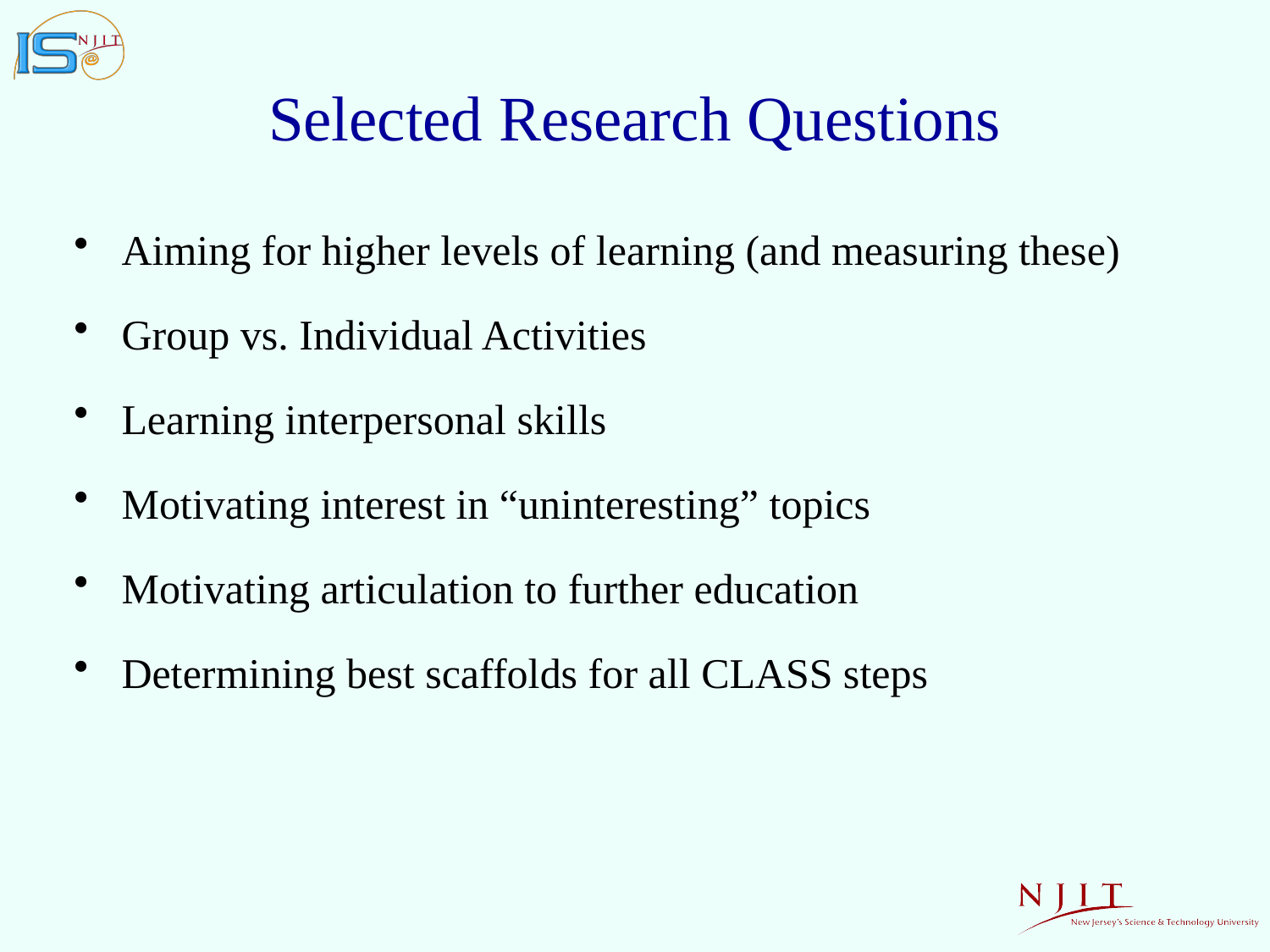

# Selected Research Questions
Aiming for higher levels of learning (and measuring these)
Group vs. Individual Activities
Learning interpersonal skills
Motivating interest in “uninteresting” topics
Motivating articulation to further education
Determining best scaffolds for all CLASS steps